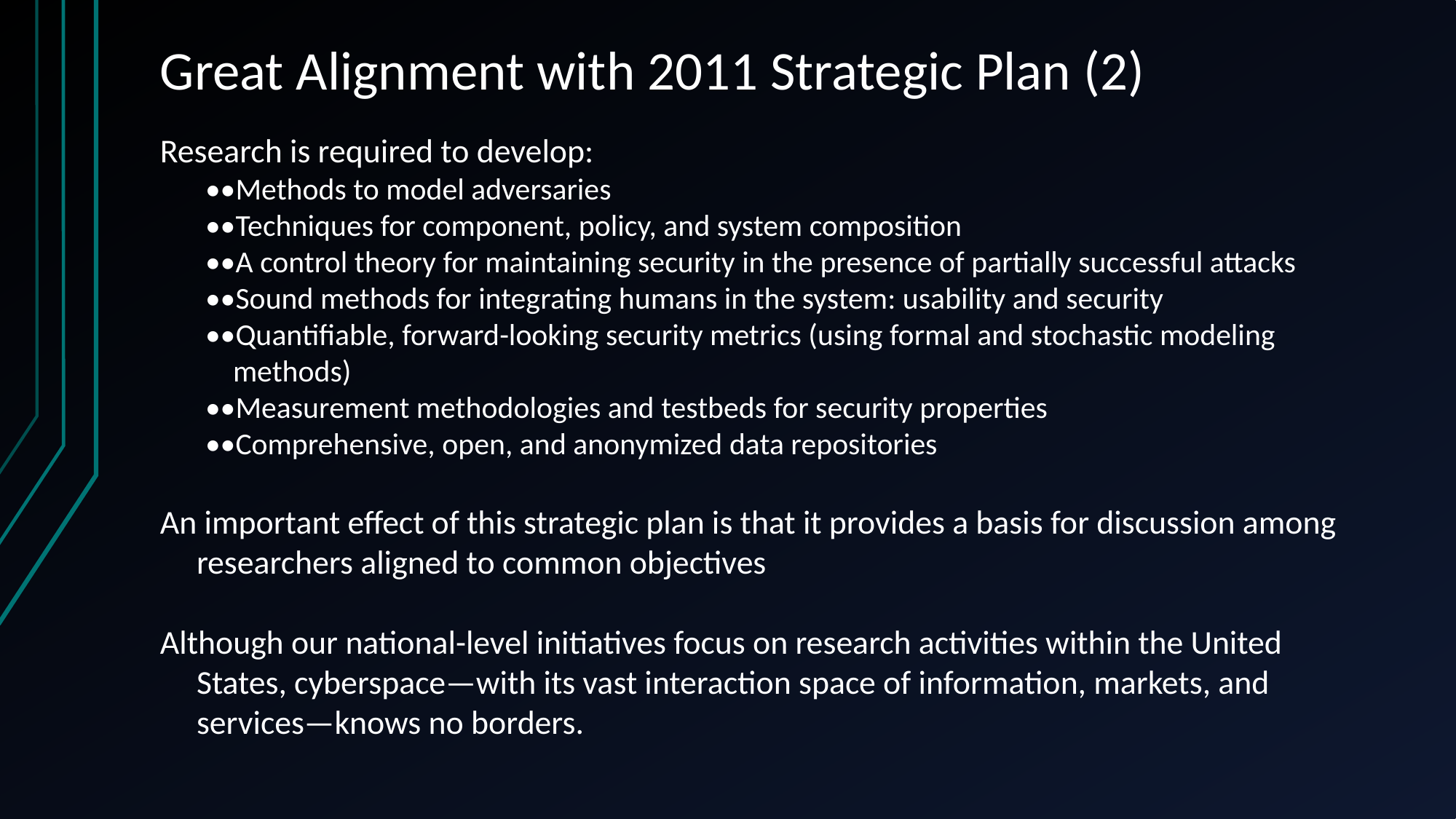

# Great Alignment with 2011 Strategic Plan (2)
Research is required to develop:
••Methods to model adversaries
••Techniques for component, policy, and system composition
••A control theory for maintaining security in the presence of partially successful attacks
••Sound methods for integrating humans in the system: usability and security
••Quantifiable, forward-looking security metrics (using formal and stochastic modeling methods)
••Measurement methodologies and testbeds for security properties
••Comprehensive, open, and anonymized data repositories

An important effect of this strategic plan is that it provides a basis for discussion among researchers aligned to common objectives

Although our national-level initiatives focus on research activities within the United States, cyber­space—with its vast interaction space of information, markets, and services—knows no borders.